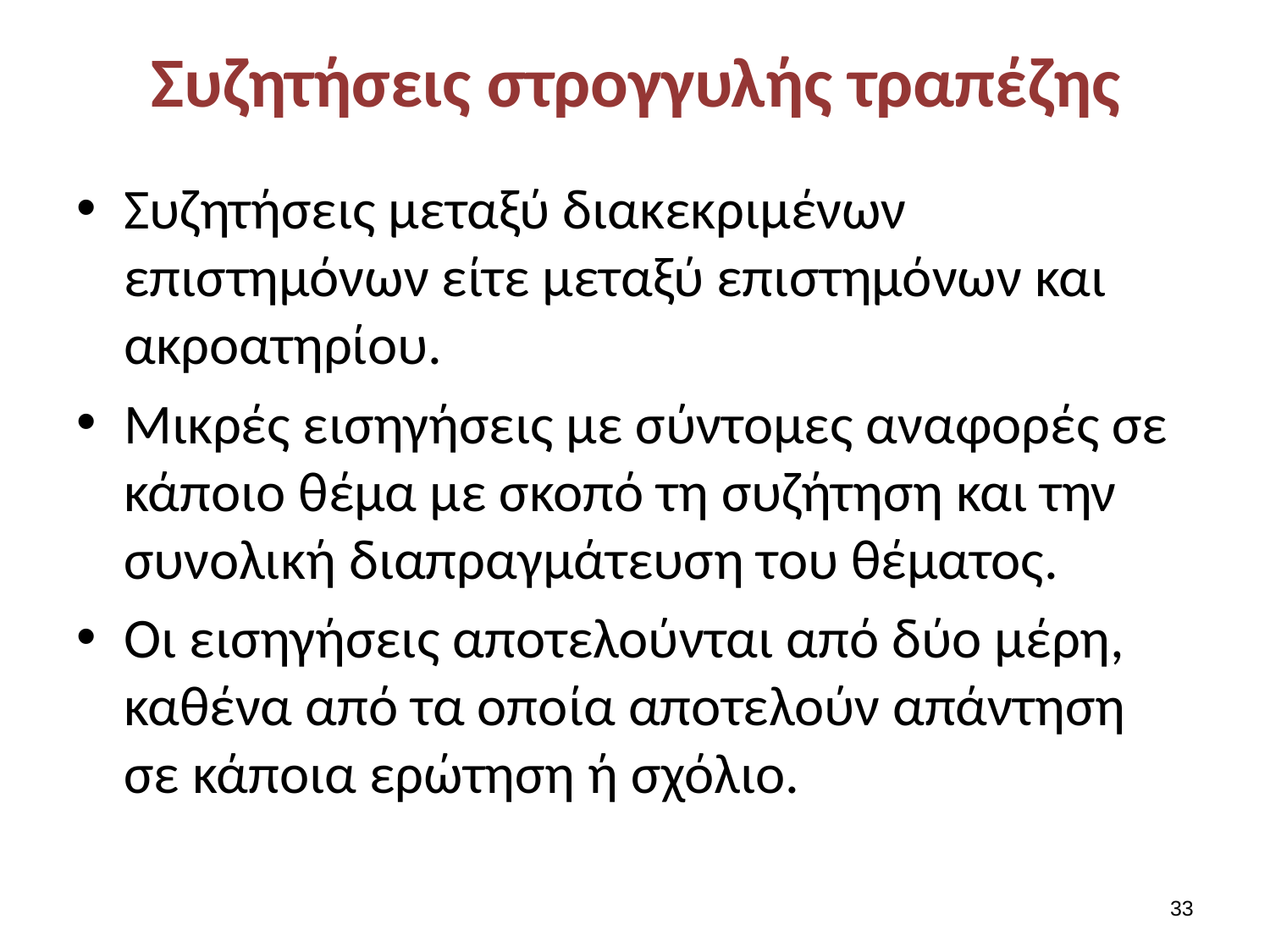

# Συζητήσεις στρογγυλής τραπέζης
Συζητήσεις μεταξύ διακεκριμένων επιστημόνων είτε μεταξύ επιστημόνων και ακροατηρίου.
Μικρές εισηγήσεις με σύντομες αναφορές σε κάποιο θέμα με σκοπό τη συζήτηση και την συνολική διαπραγμάτευση του θέματος.
Οι εισηγήσεις αποτελούνται από δύο μέρη, καθένα από τα οποία αποτελούν απάντηση σε κάποια ερώτηση ή σχόλιο.

33